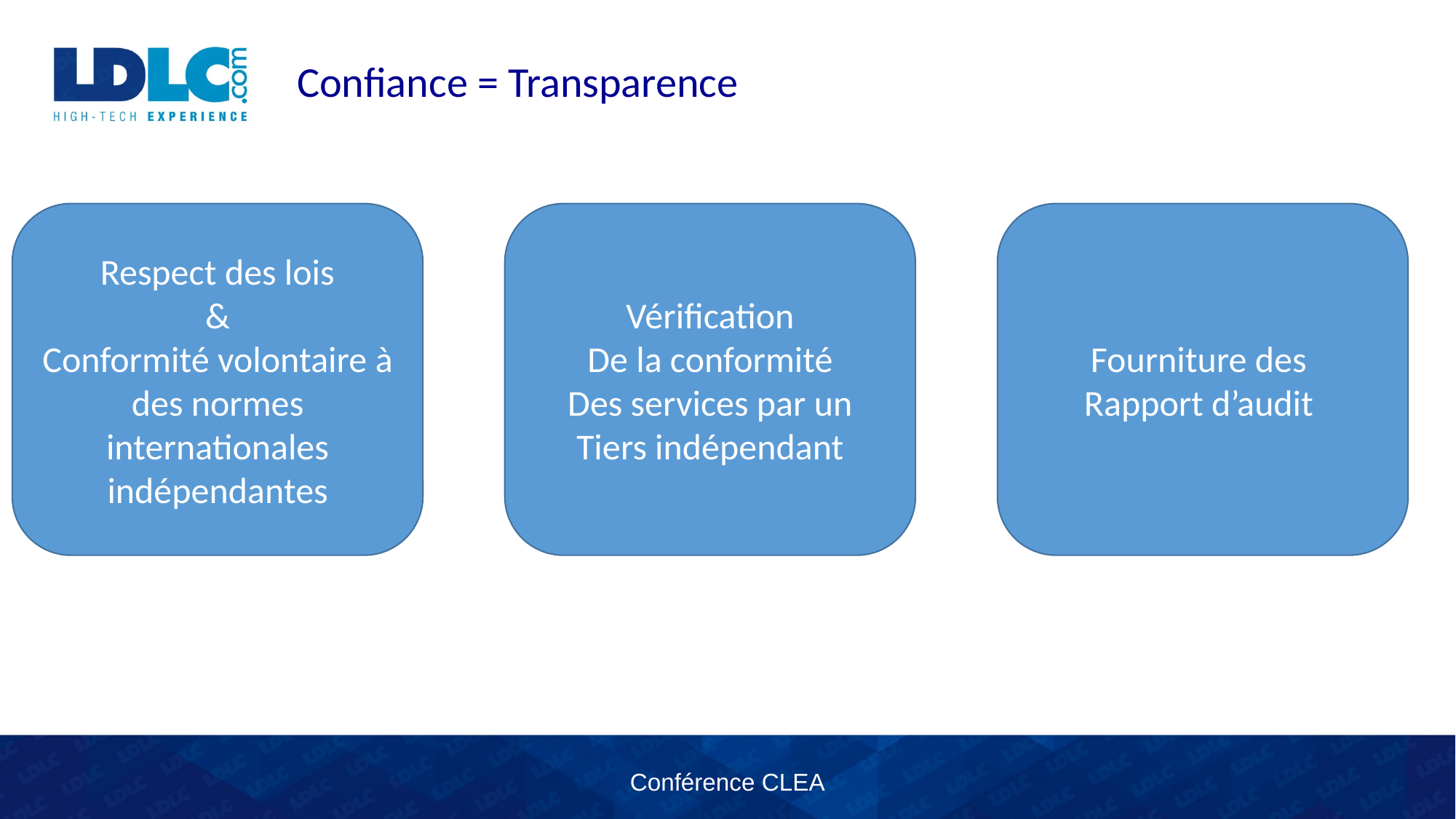

# Confiance = Transparence
Respect des lois
&
Conformité volontaire à des normes internationales indépendantes
Vérification
De la conformité
Des services par un
Tiers indépendant
Fourniture des
Rapport d’audit
Conférence CLEA